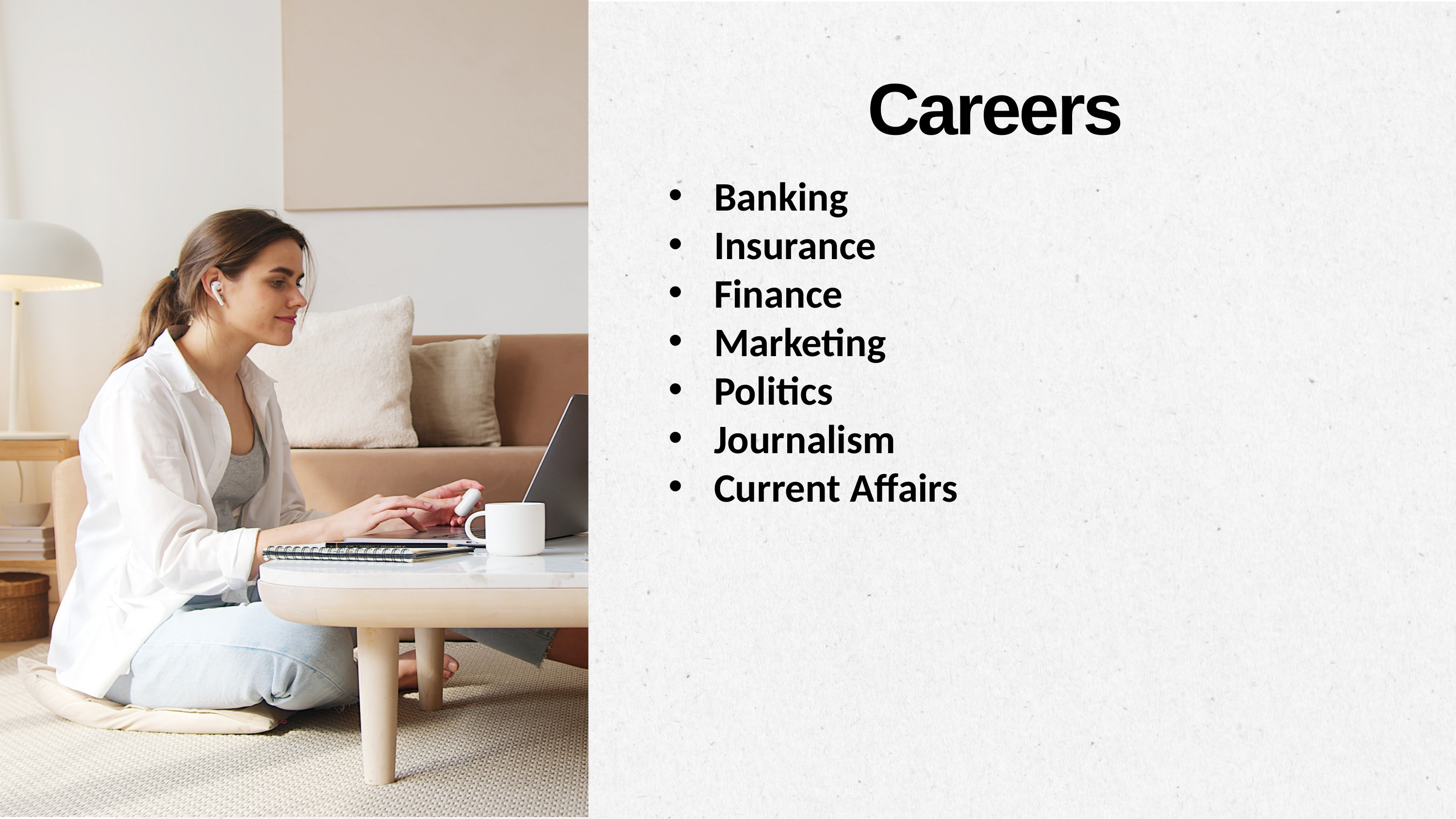

Careers
Banking
Insurance
Finance
Marketing
Politics
Journalism
Current Affairs